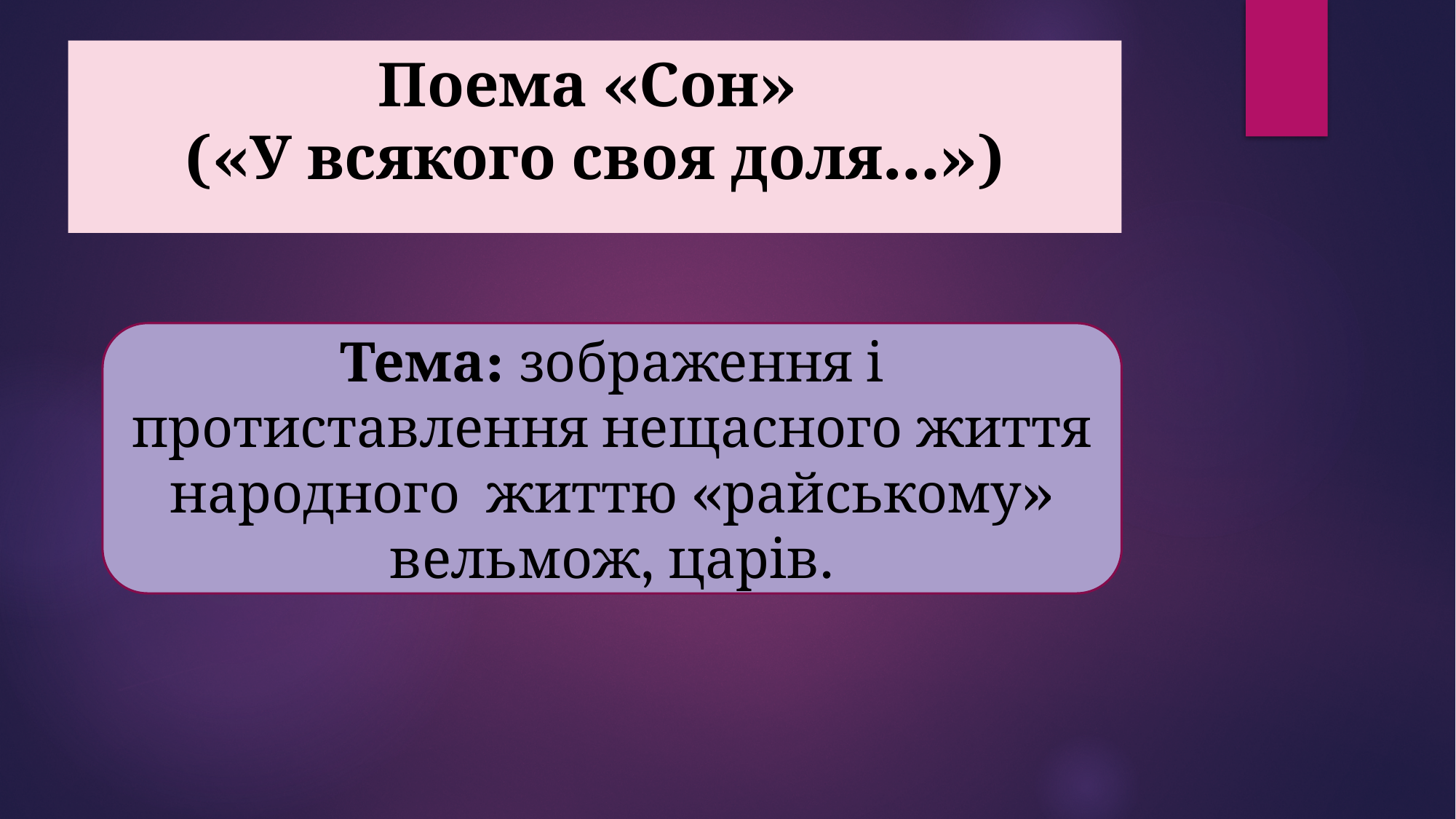

# Поема «Сон» («У всякого своя доля…»)
Тема: зображення і протиставлення нещасного життя народного  життю «райському» вельмож, царів.